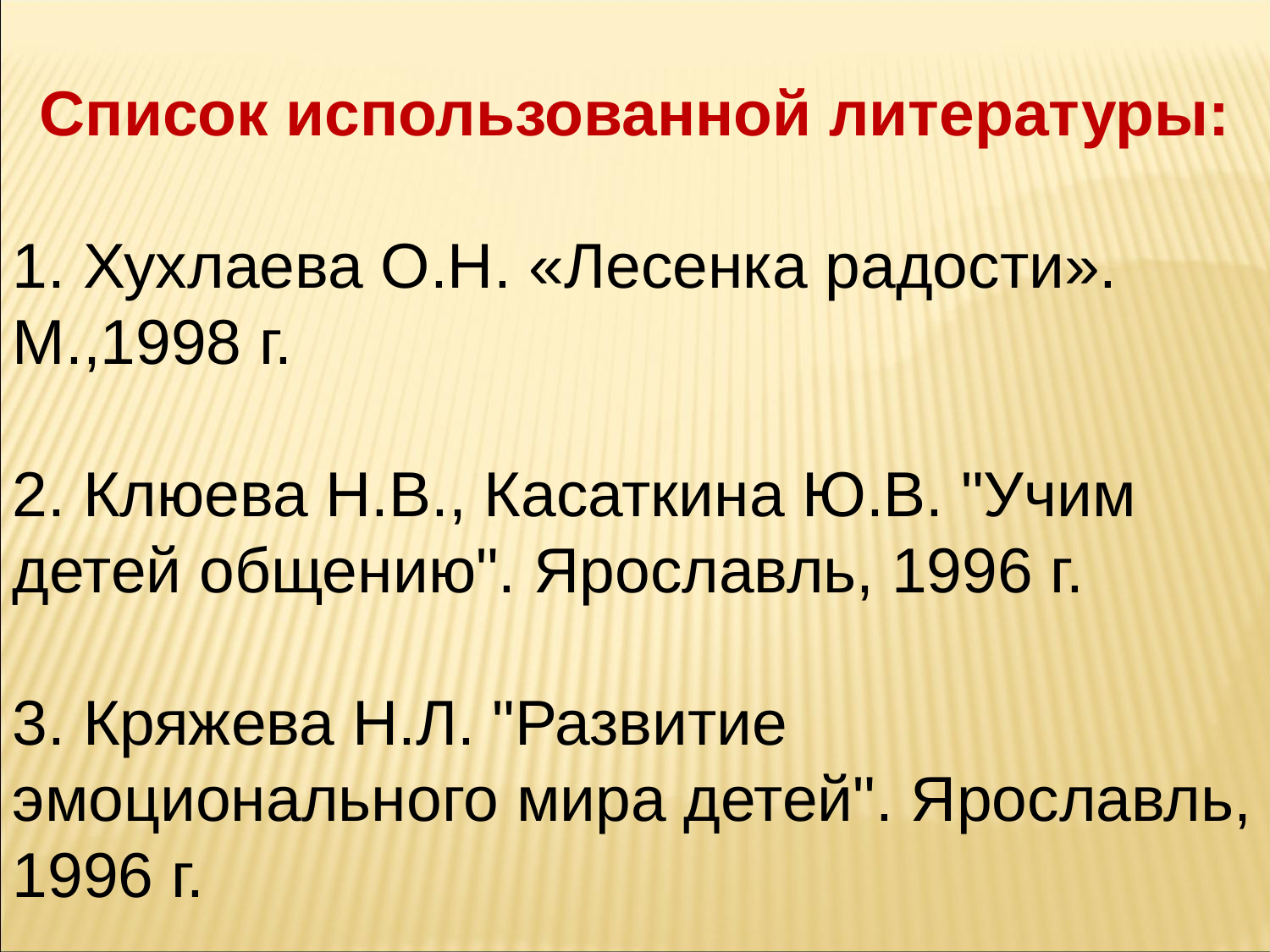

Список использованной литературы:

1. Хухлаева О.Н. «Лесенка радости». М.,1998 г.

2. Клюева Н.В., Касаткина Ю.В. "Учим детей общению". Ярославль, 1996 г.

3. Кряжева Н.Л. "Развитие эмоционального мира детей". Ярославль, 1996 г.